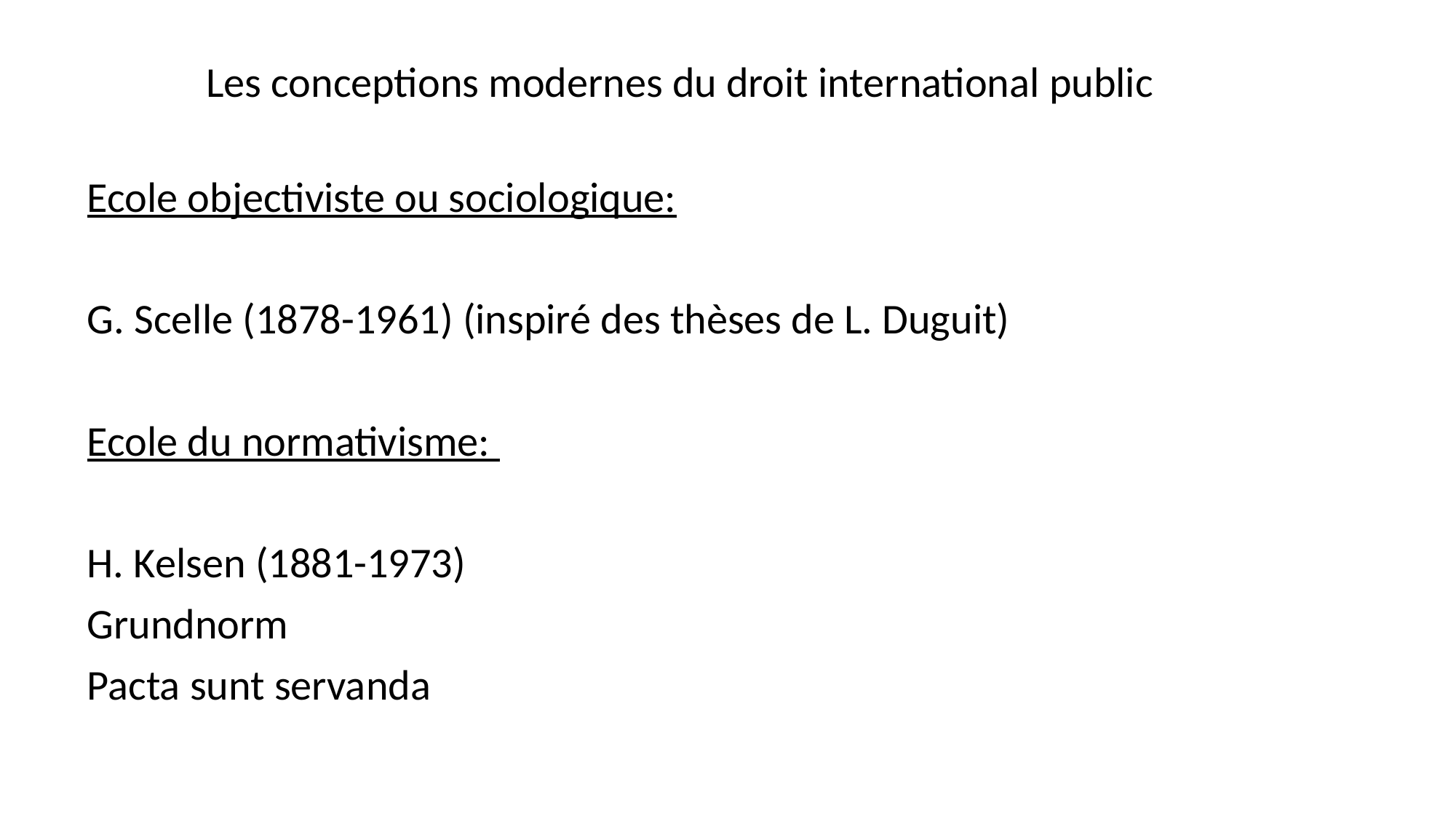

# Les conceptions modernes du droit international public
Ecole objectiviste ou sociologique:

G. Scelle (1878-1961) (inspiré des thèses de L. Duguit)

Ecole du normativisme:

H. Kelsen (1881-1973)
Grundnorm
Pacta sunt servanda